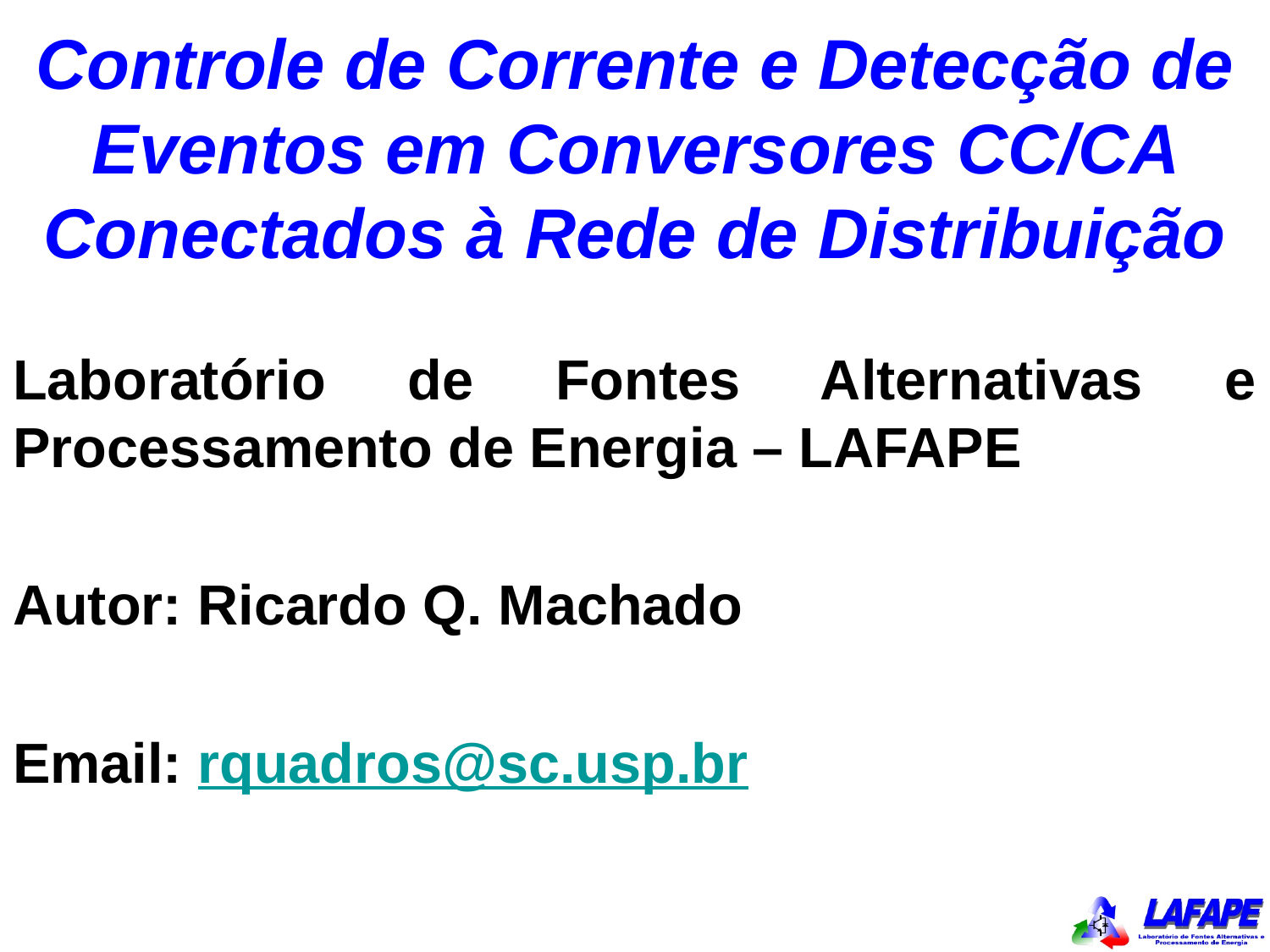

# Controle de Corrente e Detecção de Eventos em Conversores CC/CA Conectados à Rede de Distribuição
Laboratório de Fontes Alternativas e Processamento de Energia – LAFAPE

Autor: Ricardo Q. Machado

Email: rquadros@sc.usp.br